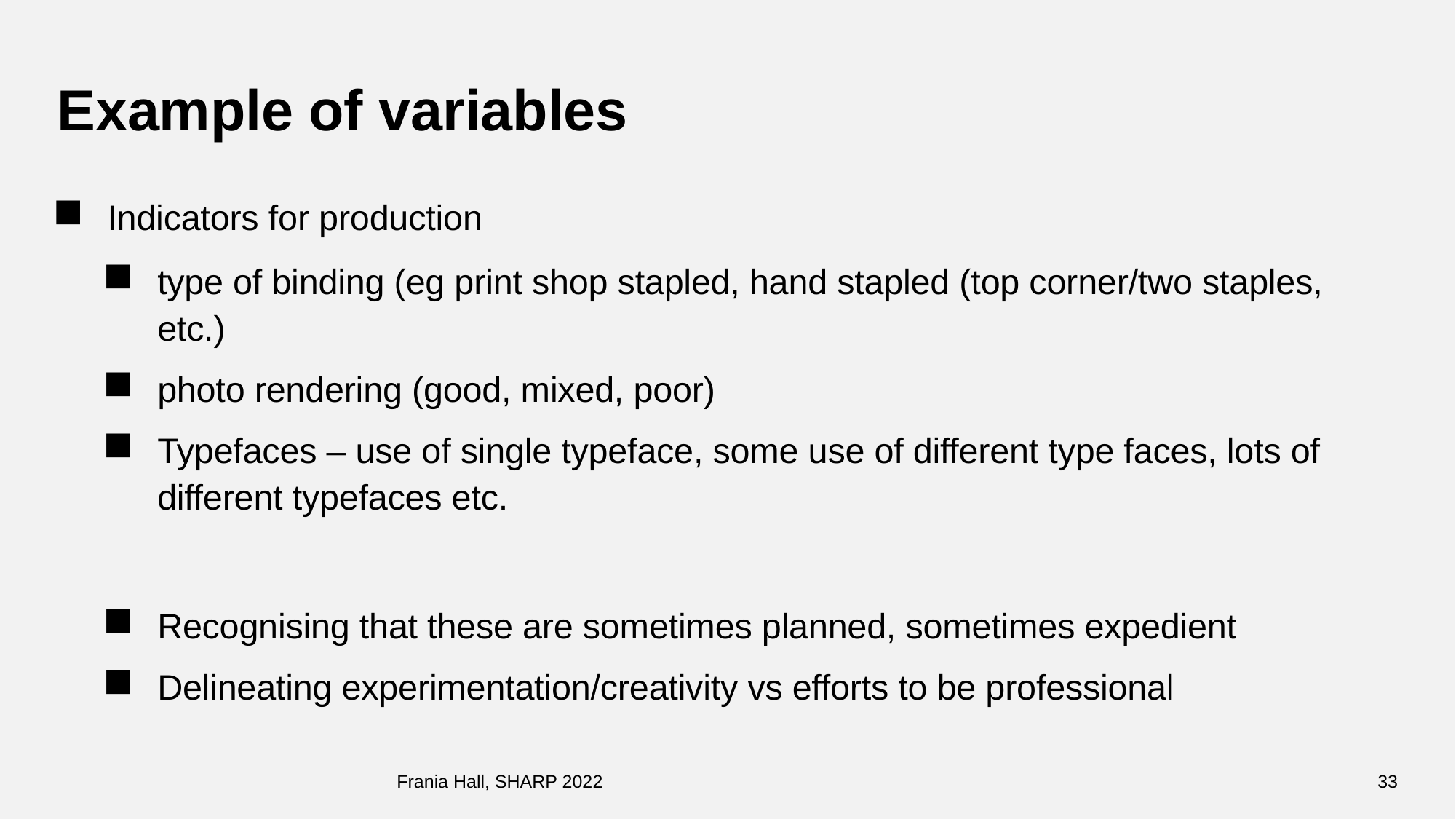

# Example of variables
Indicators for production
type of binding (eg print shop stapled, hand stapled (top corner/two staples, etc.)
photo rendering (good, mixed, poor)
Typefaces – use of single typeface, some use of different type faces, lots of different typefaces etc.

Recognising that these are sometimes planned, sometimes expedient
Delineating experimentation/creativity vs efforts to be professional

Frania Hall, SHARP 2022
33